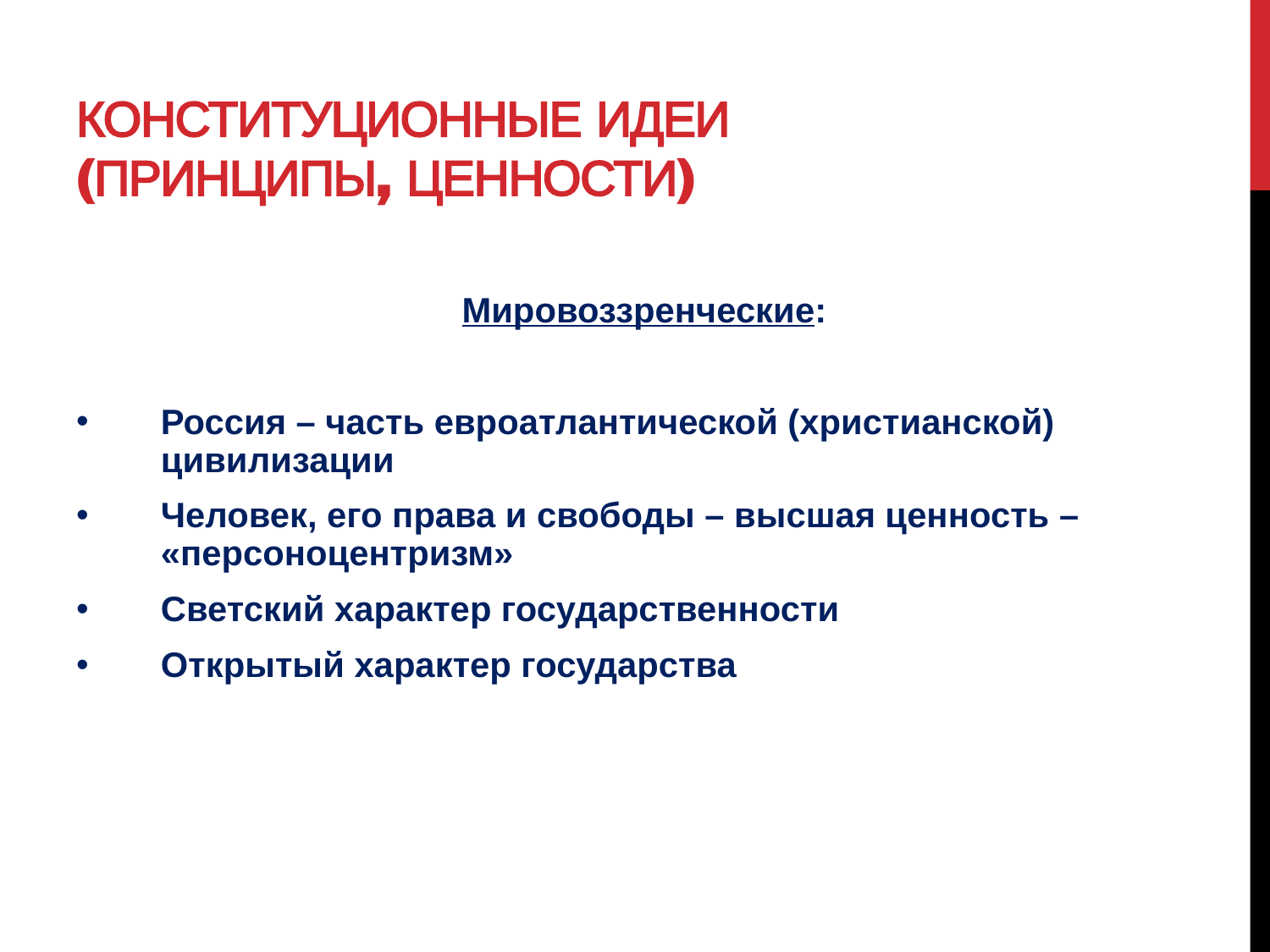

# Конституционные идеи (принципы, ценности)

Мировоззренческие:

Россия – часть евроатлантической (христианской) цивилизации
Человек, его права и свободы – высшая ценность – «персоноцентризм»
Светский характер государственности
Открытый характер государства